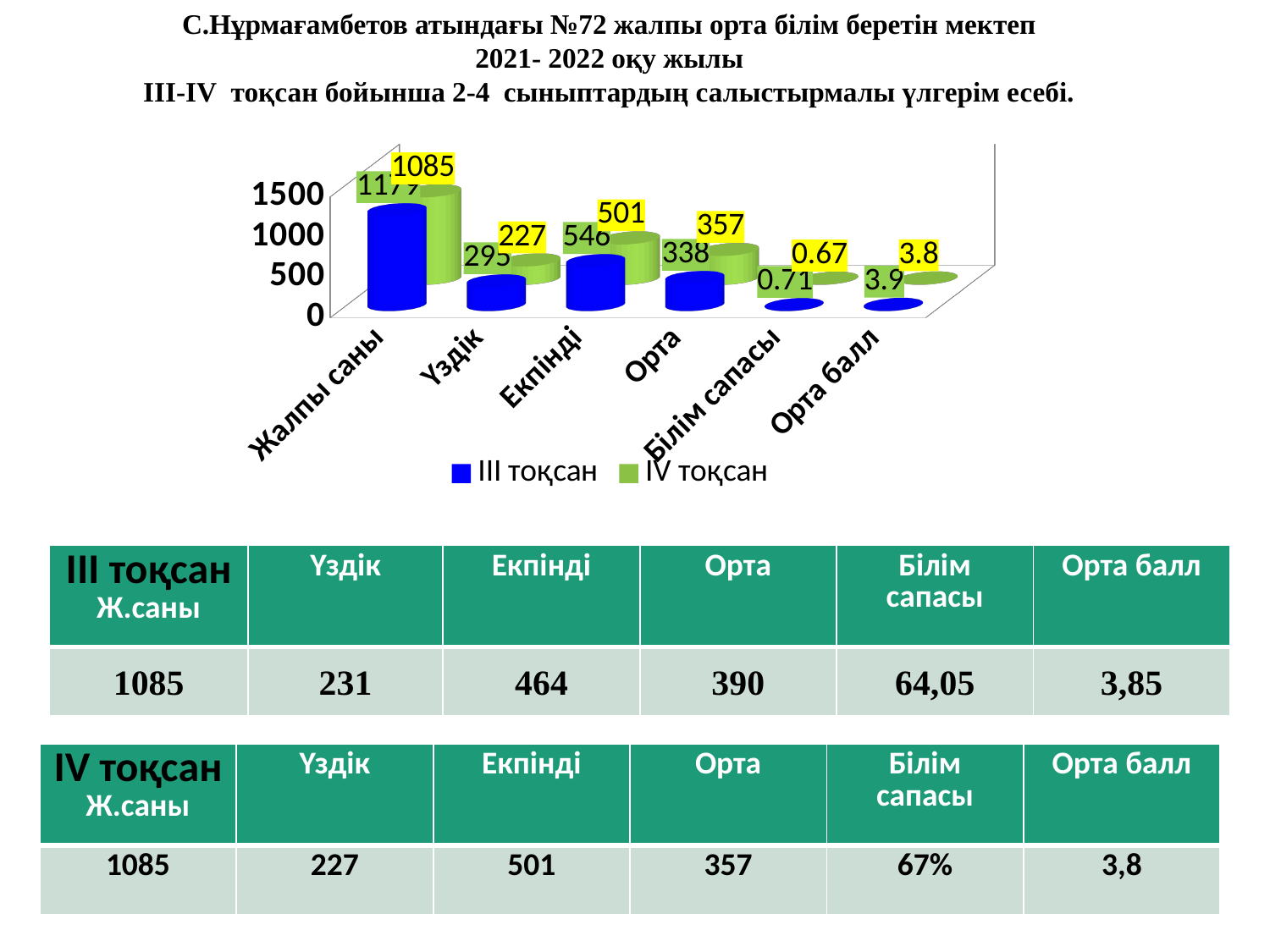

С.Нұрмағамбетов атындағы №72 жалпы орта білім беретін мектеп
2021- 2022 оқу жылы
ІІІ-ІV  тоқсан бойынша 2-4  сыныптардың салыстырмалы үлгерім есебі.

[unsupported chart]

| ІІІ тоқсан Ж.саны | Үздік | Екпінді | Орта | Білім сапасы | Орта балл |
| --- | --- | --- | --- | --- | --- |
| 1085 | 231 | 464 | 390 | 64,05 | 3,85 |
| ІV тоқсан Ж.саны | Үздік | Екпінді | Орта | Білім сапасы | Орта балл |
| --- | --- | --- | --- | --- | --- |
| 1085 | 227 | 501 | 357 | 67% | 3,8 |